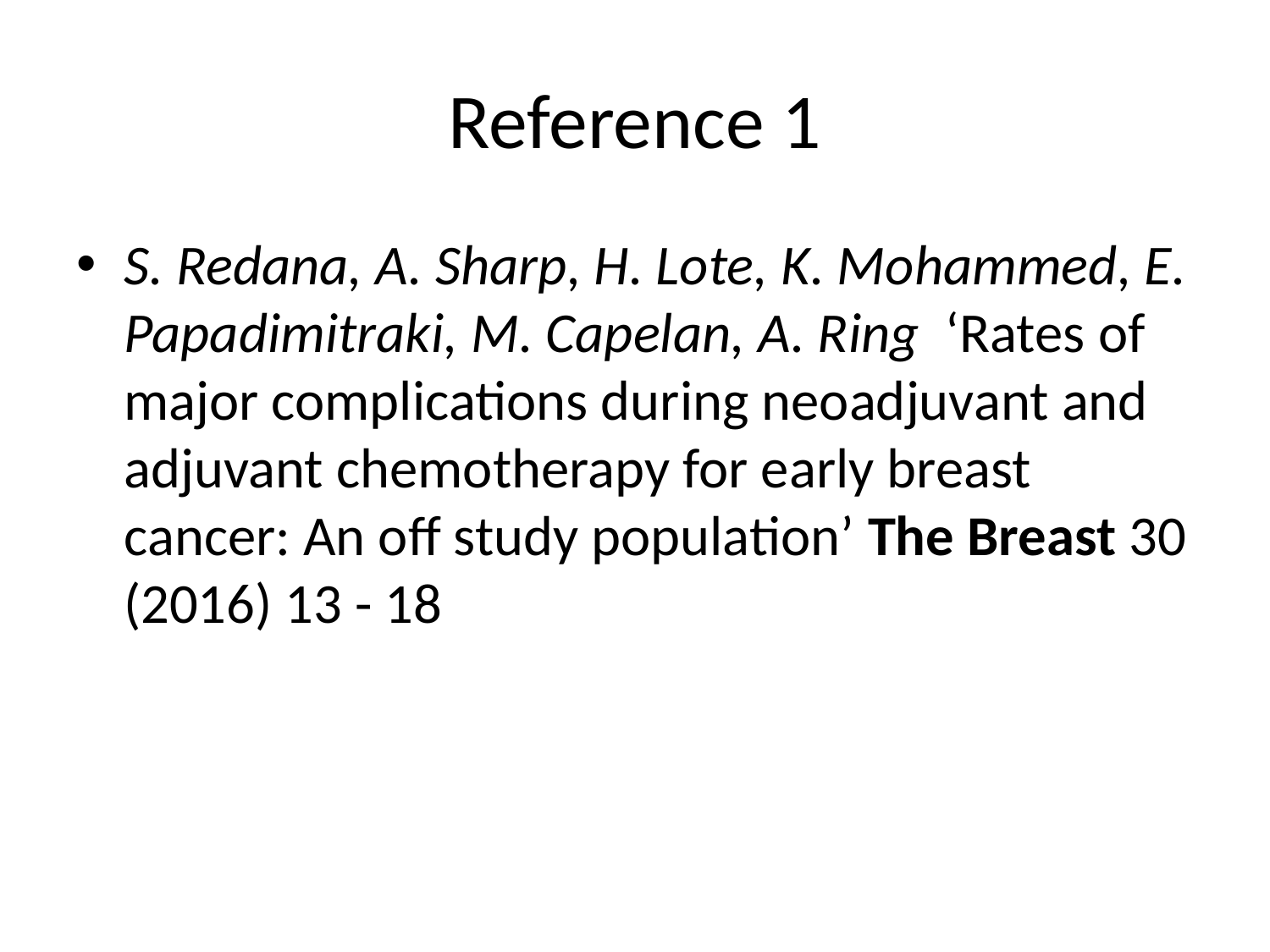

# Reference 1
S. Redana, A. Sharp, H. Lote, K. Mohammed, E. Papadimitraki, M. Capelan, A. Ring  ‘Rates of major complications during neoadjuvant and adjuvant chemotherapy for early breast cancer: An off study population’ The Breast 30 (2016) 13 - 18